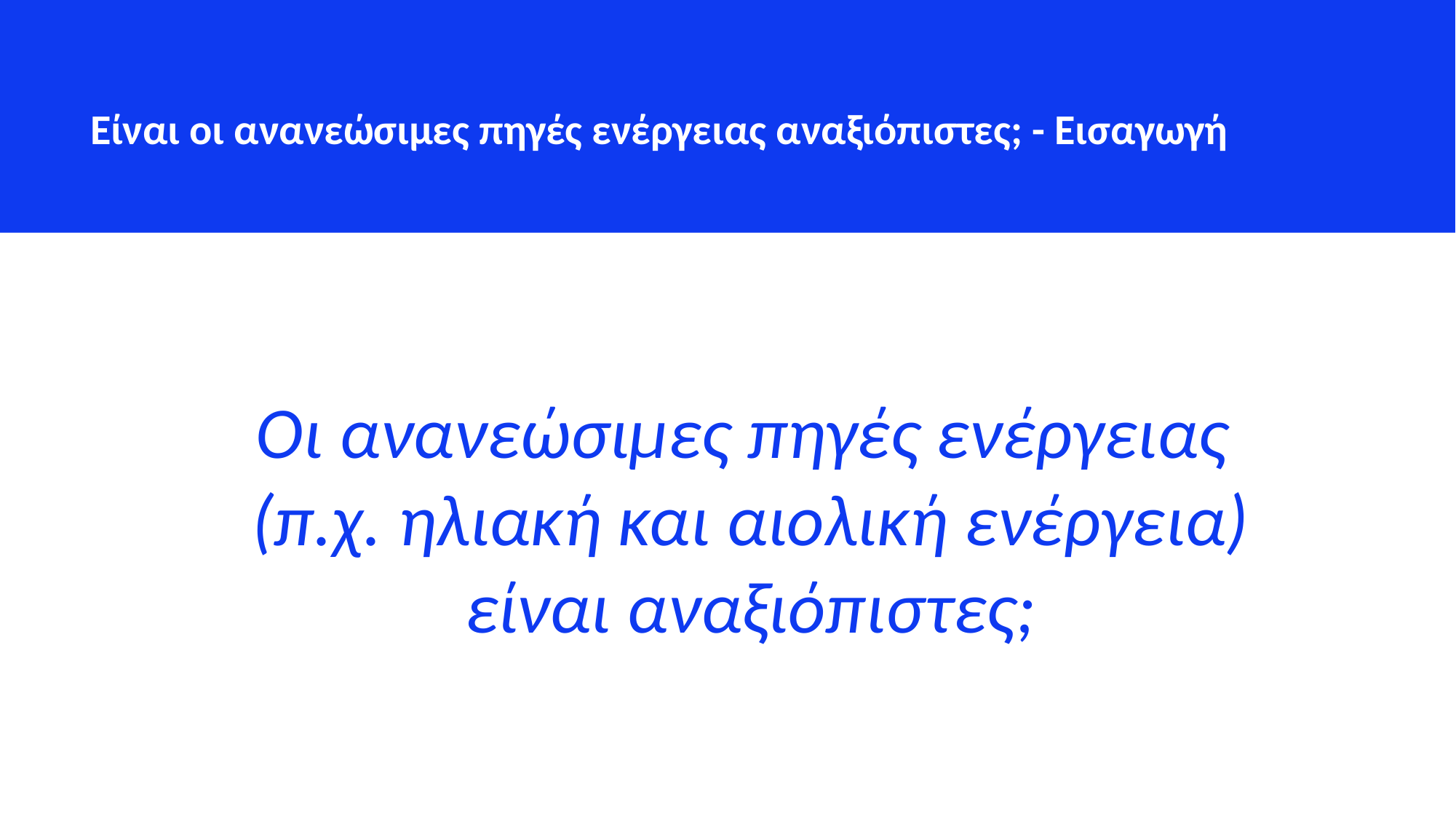

Είναι οι ανανεώσιμες πηγές ενέργειας αναξιόπιστες; - Εισαγωγή

Οι ανανεώσιμες πηγές ενέργειας
(π.χ. ηλιακή και αιολική ενέργεια) είναι αναξιόπιστες;